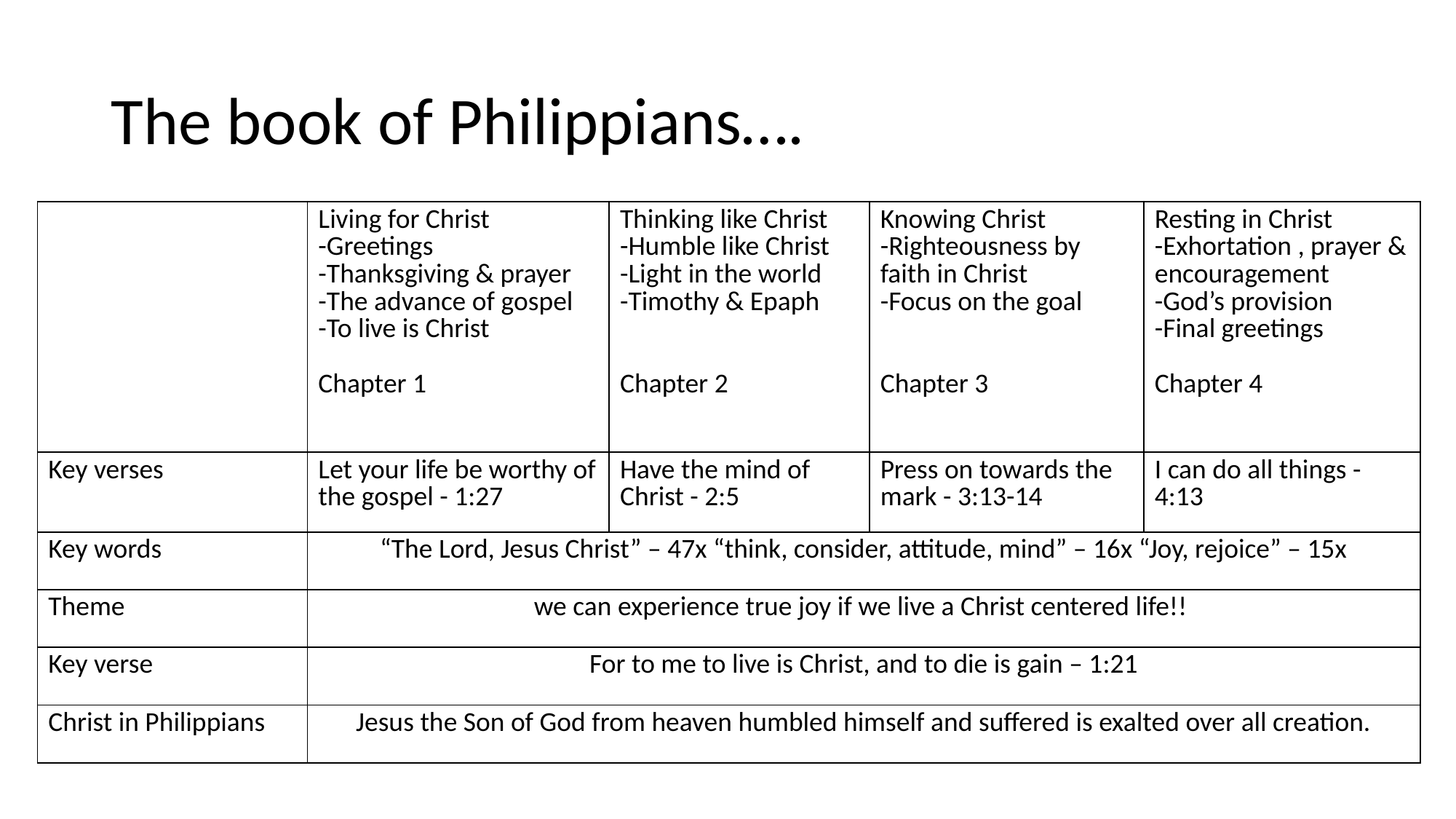

# The book of Philippians….
|  | Living for Christ -Greetings -Thanksgiving & prayer -The advance of gospel -To live is Christ Chapter 1 | Thinking like Christ -Humble like Christ -Light in the world -Timothy & Epaph Chapter 2 | Knowing Christ -Righteousness by faith in Christ -Focus on the goal Chapter 3 | Resting in Christ -Exhortation , prayer & encouragement -God’s provision -Final greetings Chapter 4 |
| --- | --- | --- | --- | --- |
| Key verses | Let your life be worthy of the gospel - 1:27 | Have the mind of Christ - 2:5 | Press on towards the mark - 3:13-14 | I can do all things - 4:13 |
| Key words | “The Lord, Jesus Christ” – 47x “think, consider, attitude, mind” – 16x “Joy, rejoice” – 15x |  |  |  |
| Theme | we can experience true joy if we live a Christ centered life!! |  |  |  |
| Key verse | For to me to live is Christ, and to die is gain – 1:21 |  |  |  |
| Christ in Philippians | Jesus the Son of God from heaven humbled himself and suffered is exalted over all creation. |  |  |  |